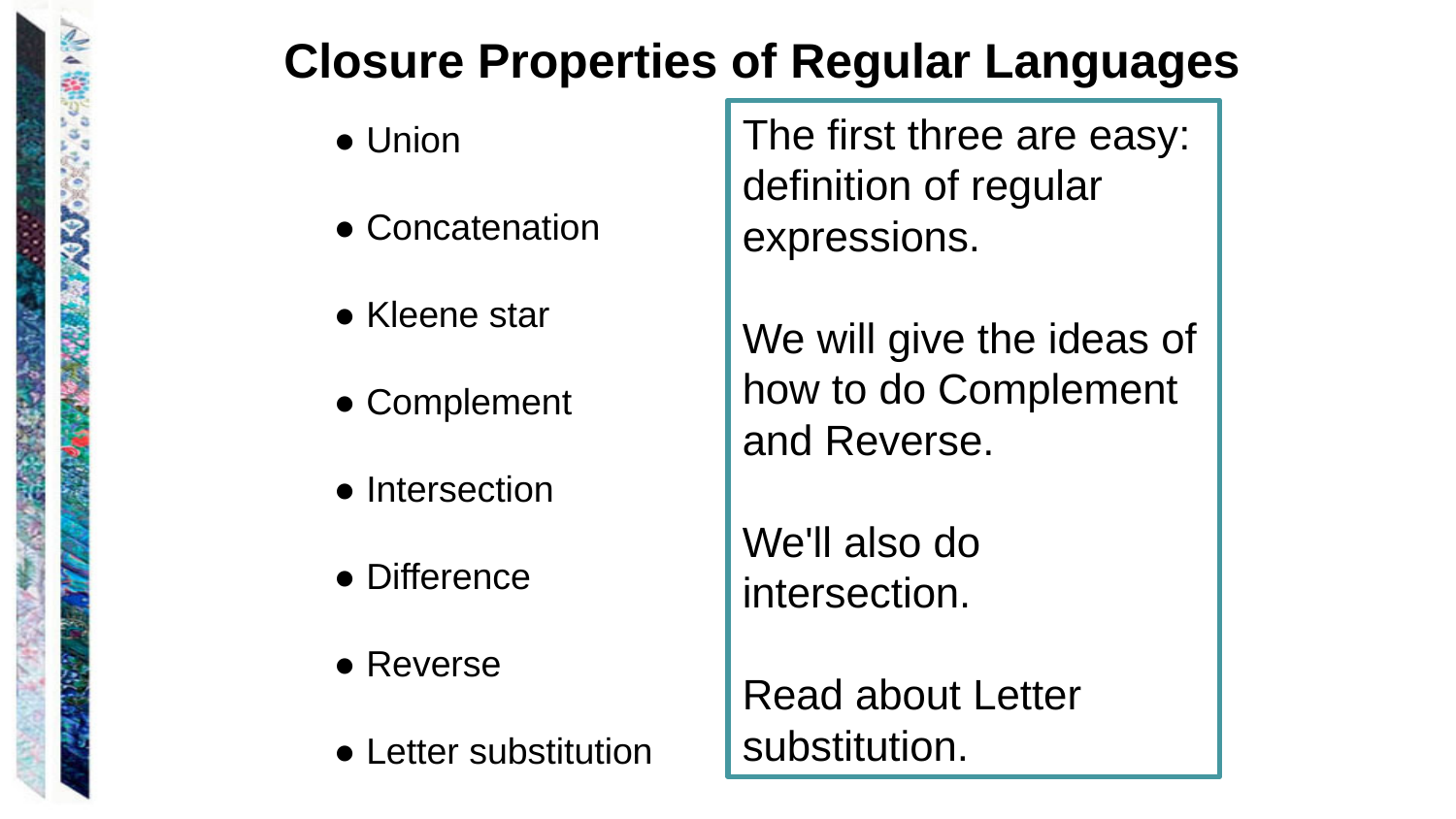

Closure Properties of Regular Languages
The first three are easy:
definition of regular expressions.

We will give the ideas of how to do Complement and Reverse.

We'll also do intersection.

Read about Letter substitution.
 ● Union

 ● Concatenation

 ● Kleene star

 ● Complement

 ● Intersection

 ● Difference

 ● Reverse
 ● Letter substitution